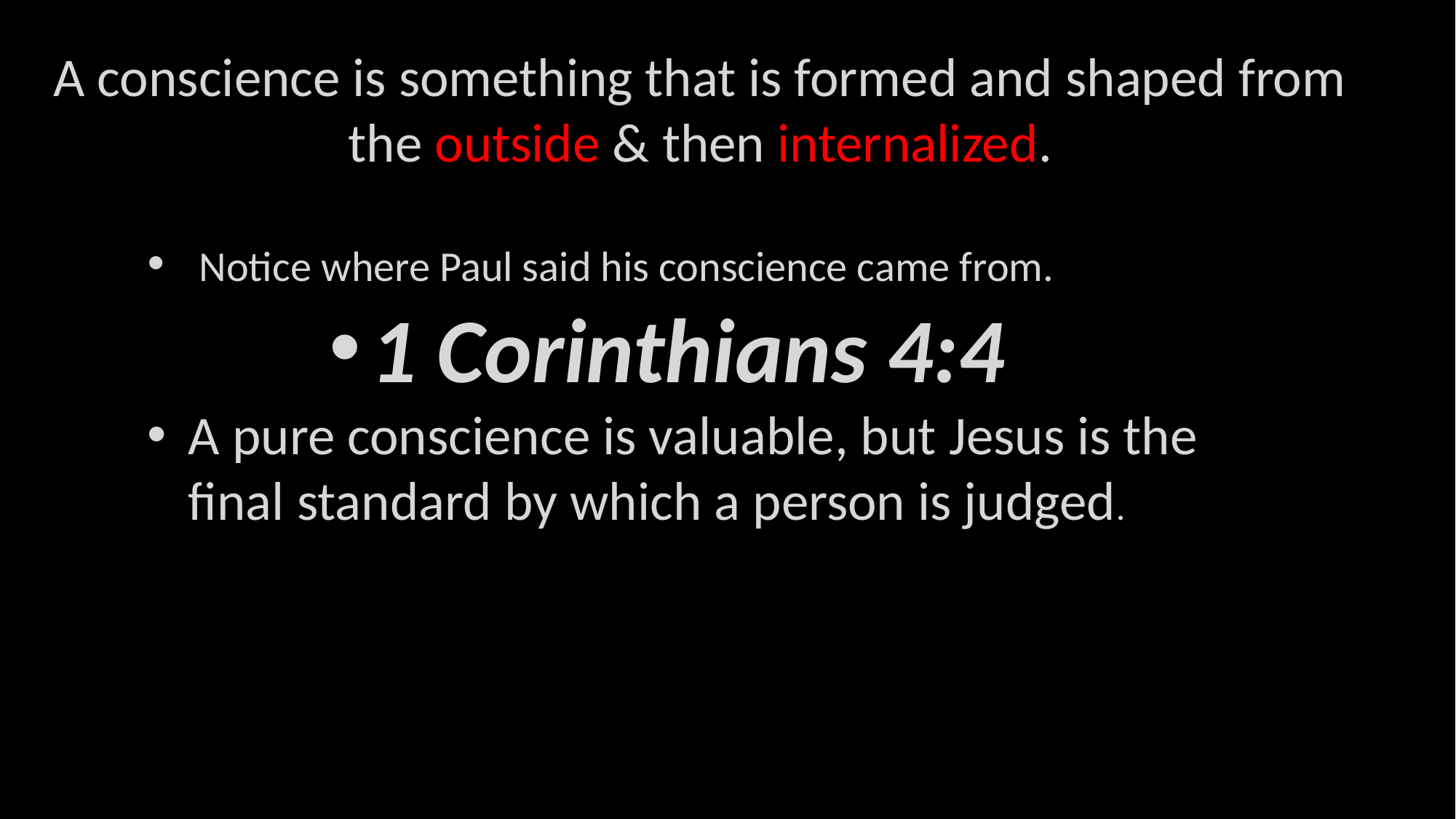

# A conscience is something that is formed and shaped from the outside & then internalized.
 Notice where Paul said his conscience came from.
1 Corinthians 4:4
A pure conscience is valuable, but Jesus is the final standard by which a person is judged.